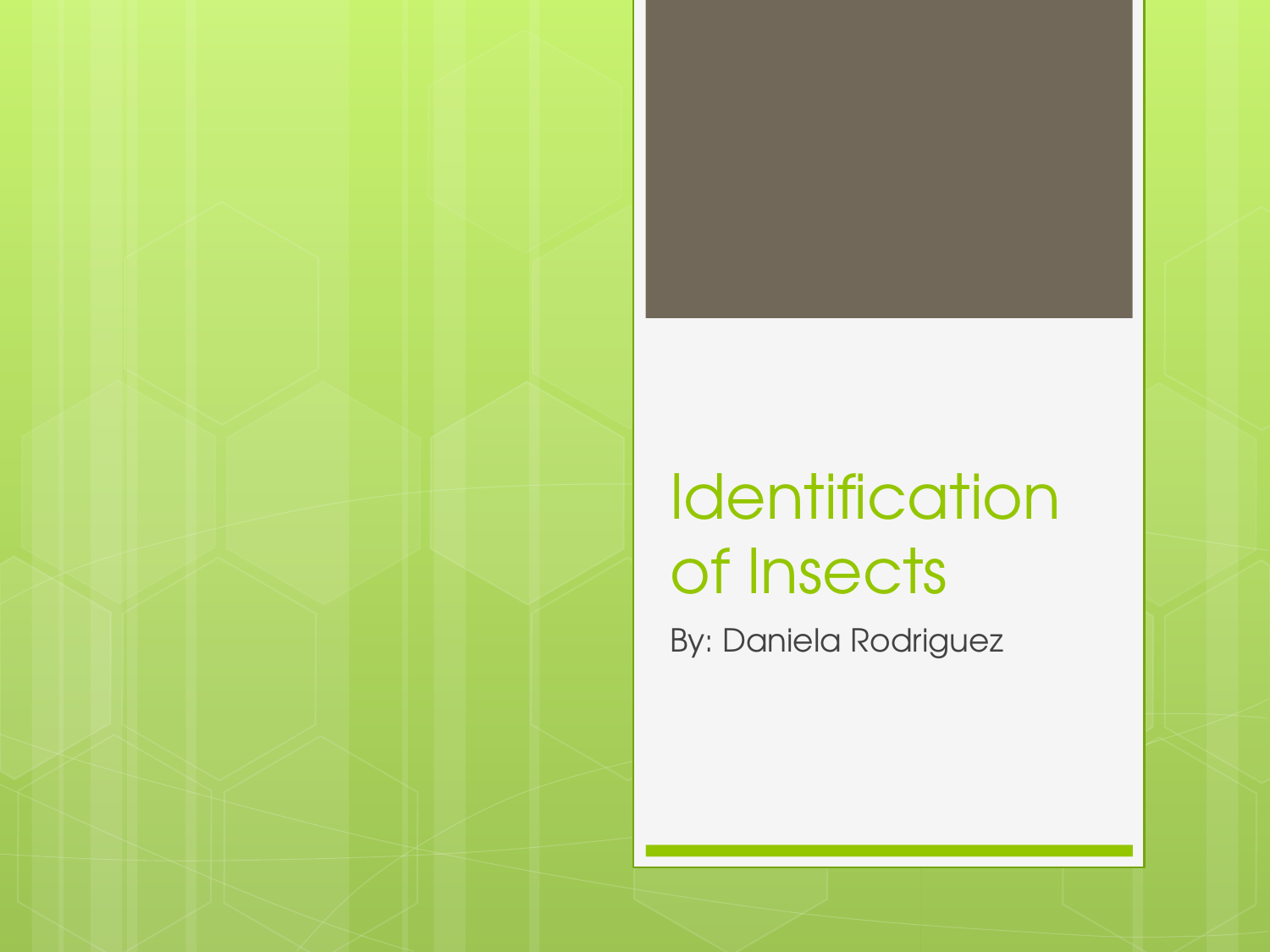

# Identification of Insects
By: Daniela Rodriguez